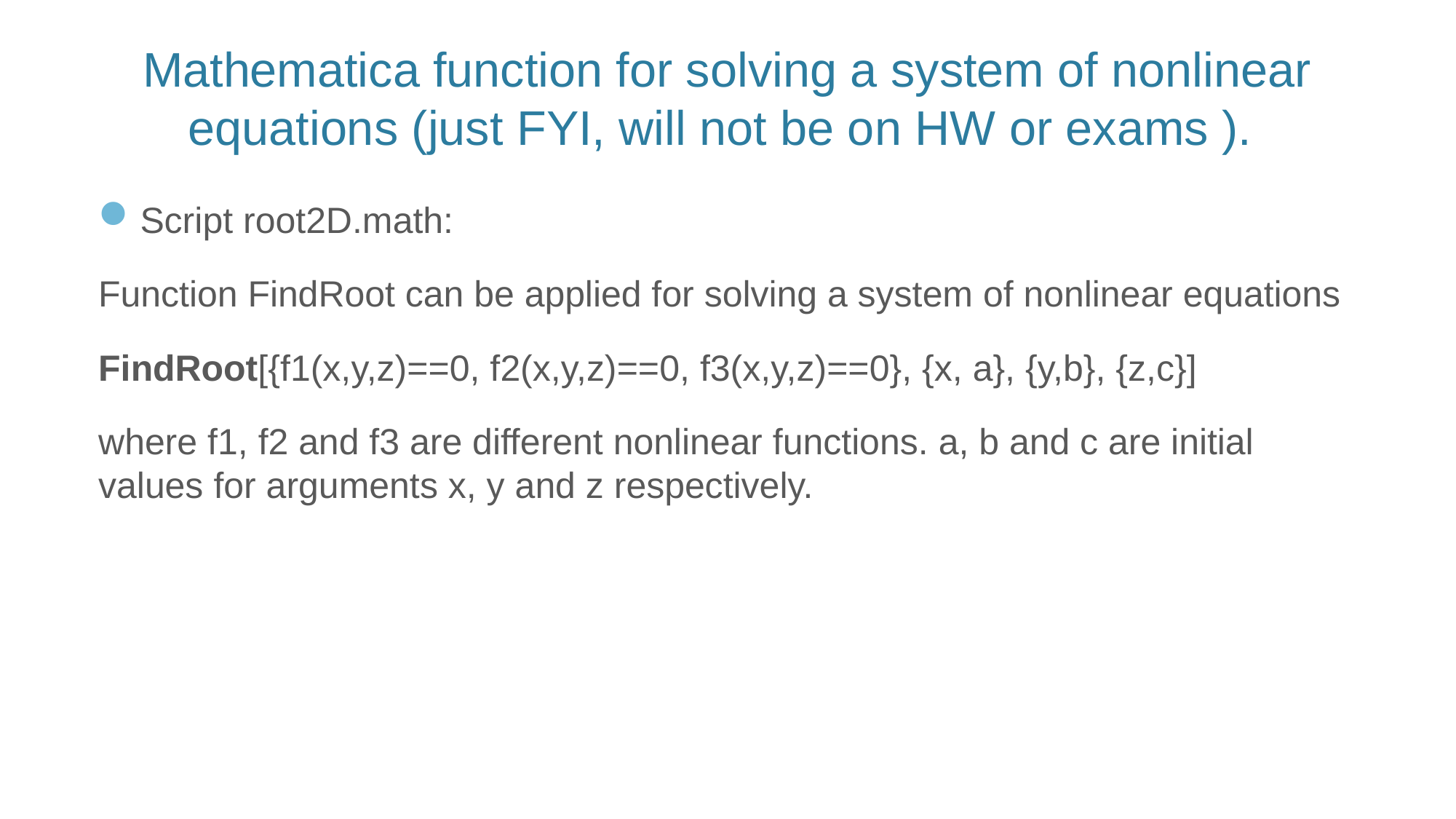

# Mathematica function for solving a system of nonlinear equations (just FYI, will not be on HW or exams ).
Script root2D.math:
Function FindRoot can be applied for solving a system of nonlinear equations
FindRoot[{f1(x,y,z)==0, f2(x,y,z)==0, f3(x,y,z)==0}, {x, a}, {y,b}, {z,c}]
where f1, f2 and f3 are different nonlinear functions. a, b and c are initial values for arguments x, y and z respectively.